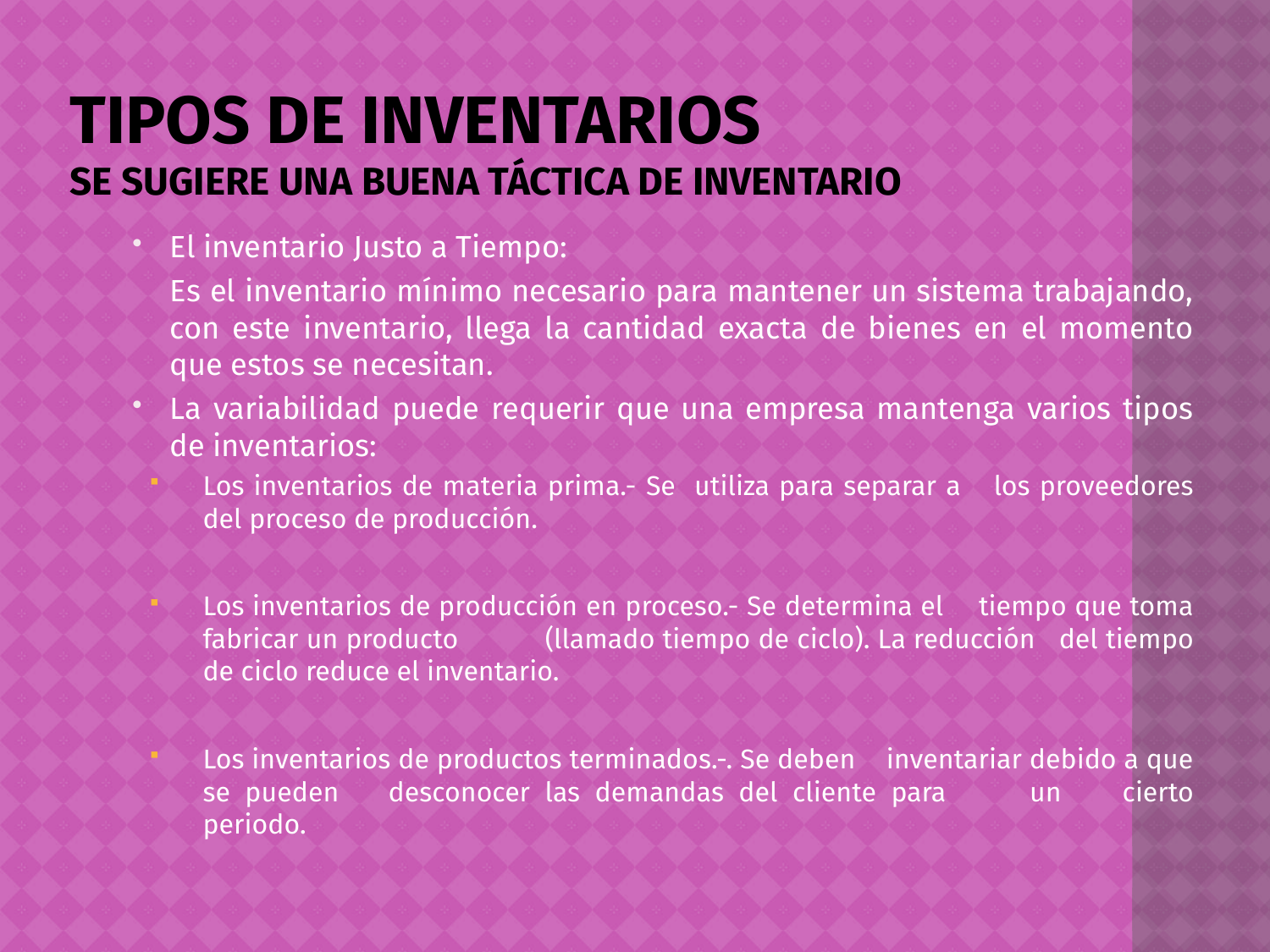

# TIPOS DE INVENTARIOS Se sugiere una buena táctica de inventario
El inventario Justo a Tiempo:
	Es el inventario mínimo necesario para mantener un sistema trabajando, con este inventario, llega la cantidad exacta de bienes en el momento que estos se necesitan.
La variabilidad puede requerir que una empresa mantenga varios tipos de inventarios:
Los inventarios de materia prima.- Se  utiliza para separar a 			los proveedores del proceso de producción.

Los inventarios de producción en proceso.- Se determina el  			tiempo que toma fabricar un producto 				(llamado tiempo de ciclo). La reducción 				del tiempo de ciclo reduce el inventario.

Los inventarios de productos terminados.-. Se deben 				inventariar debido a que se pueden 				desconocer las demandas del cliente para 			un 	cierto periodo.